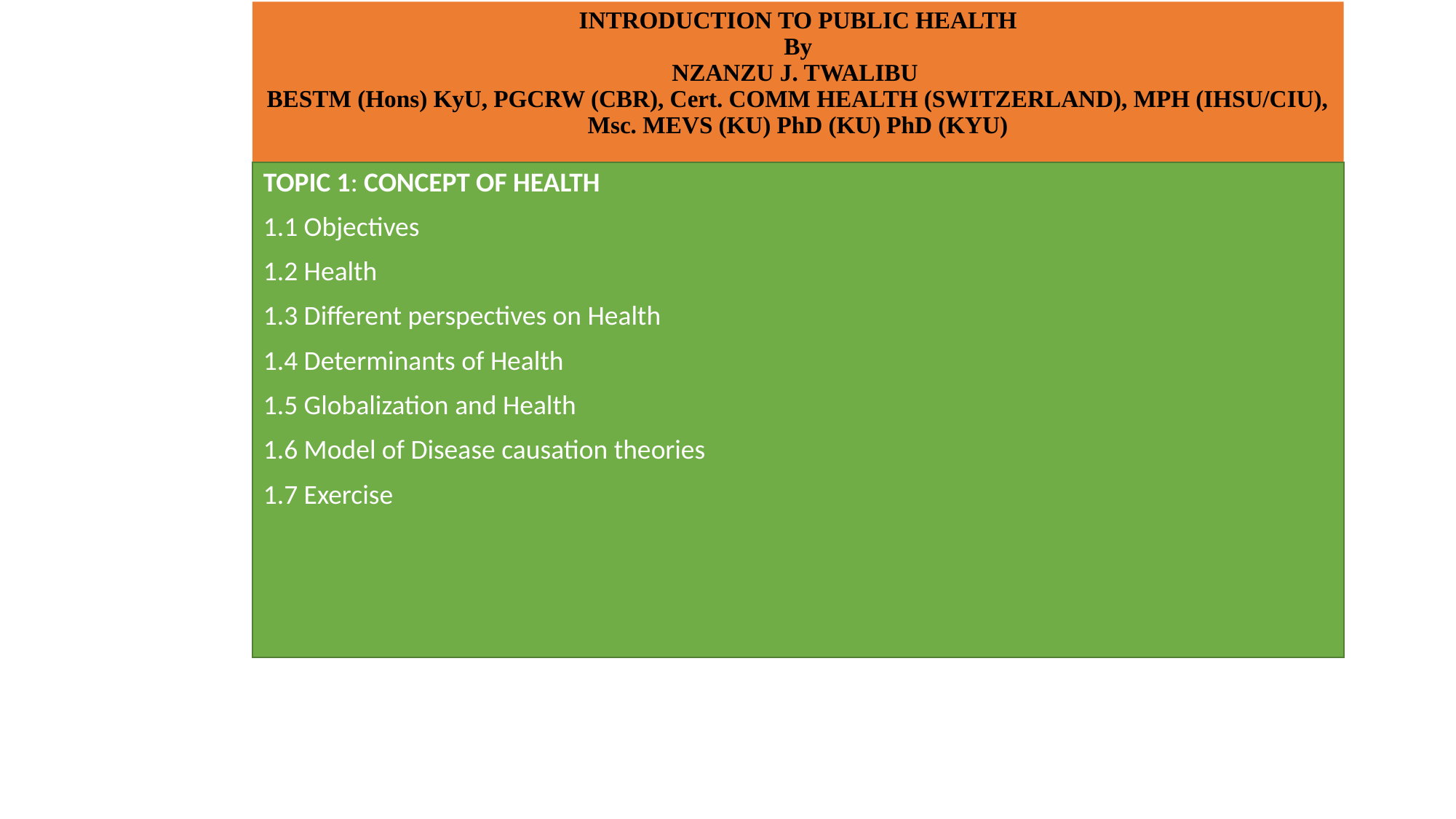

# INTRODUCTION TO PUBLIC HEALTH By NZANZU J. TWALIBU BESTM (Hons) KyU, PGCRW (CBR), Cert. COMM HEALTH (SWITZERLAND), MPH (IHSU/CIU), Msc. MEVS (KU) PhD (KU) PhD (KYU)
TOPIC 1: CONCEPT OF HEALTH
1.1 Objectives
1.2 Health
1.3 Different perspectives on Health
1.4 Determinants of Health
1.5 Globalization and Health
1.6 Model of Disease causation theories
1.7 Exercise